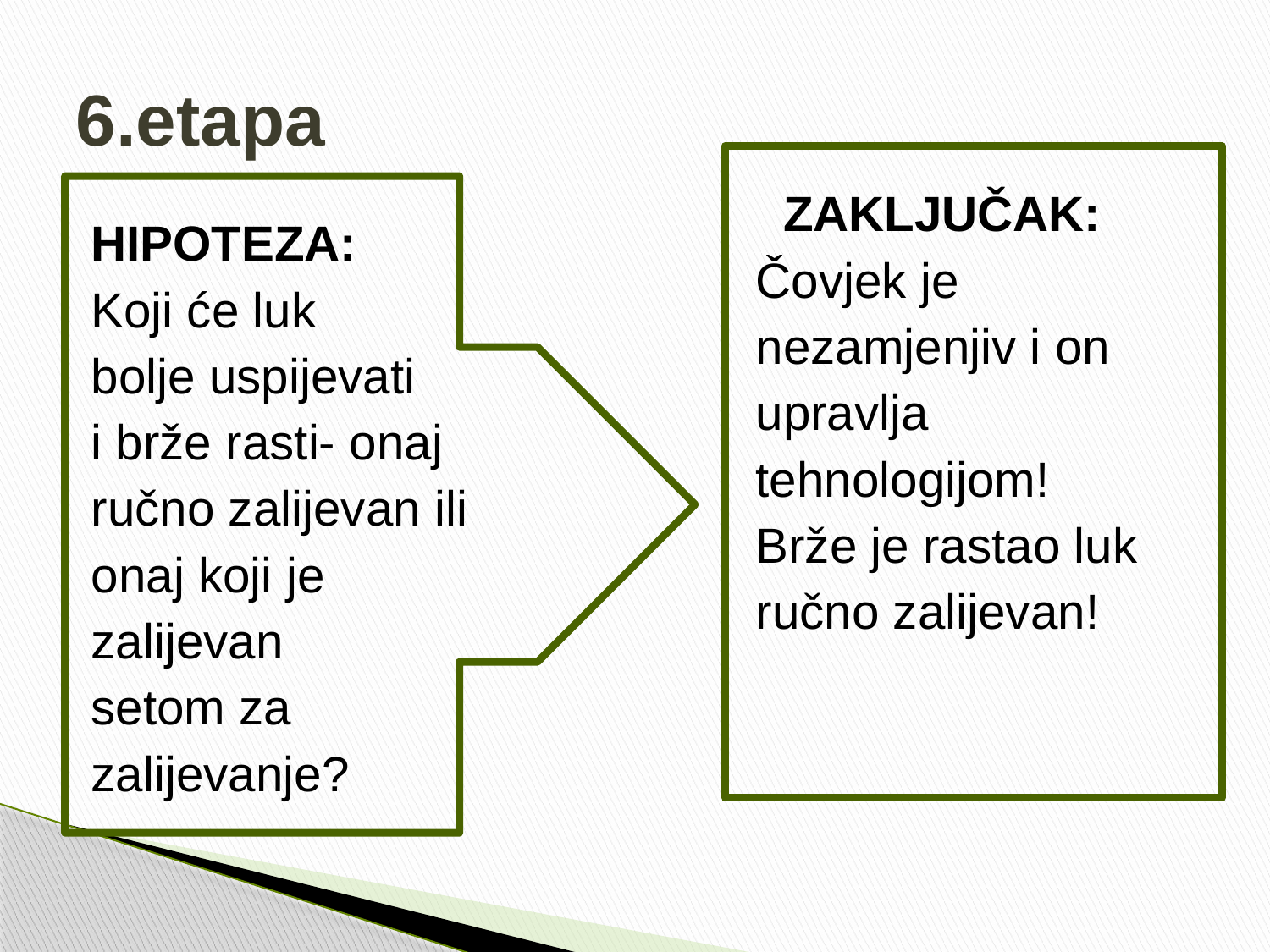

# 6.etapa

        ZAKLJUČAK:
      Čovjek je
      nezamjenjiv i on
      upravlja
      tehnologijom!
      Brže je rastao luk
      ručno zalijevan!

HIPOTEZA:
Koji će luk
bolje uspijevati
i brže rasti- onaj
ručno zalijevan ili
onaj koji je
zalijevan
setom za
zalijevanje?